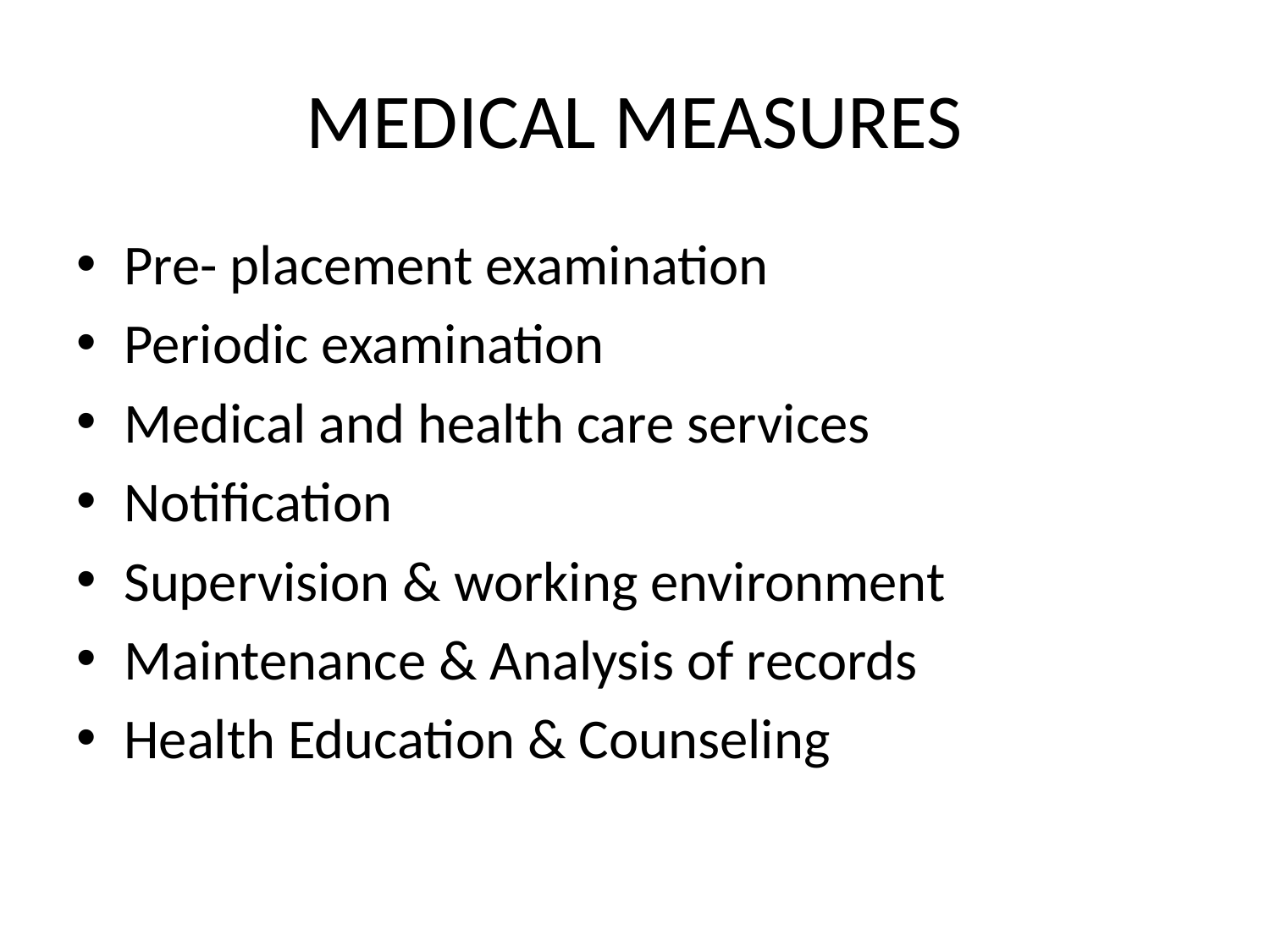

# MEDICAL MEASURES
Pre- placement examination
Periodic examination
Medical and health care services
Notification
Supervision & working environment
Maintenance & Analysis of records
Health Education & Counseling